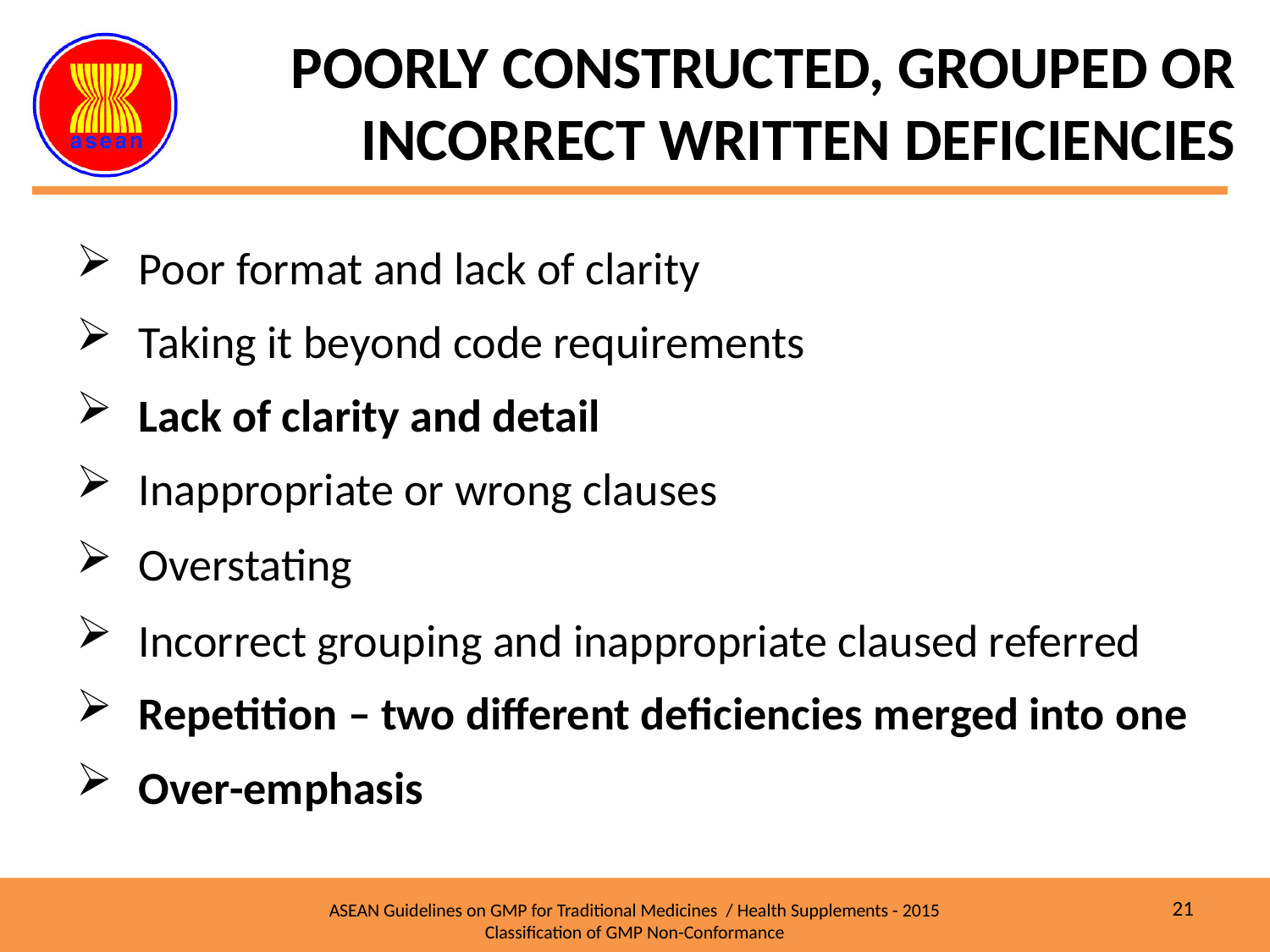

# POORLY CONSTRUCTED, GROUPED OR INCORRECT WRITTEN DEFICIENCIES
Poor format and lack of clarity

Taking it beyond code requirements

Lack of clarity and detail

Inappropriate or wrong clauses

Overstating

Incorrect grouping and inappropriate claused referred

Repetition – two different deficiencies merged into one

Over-emphasis

21